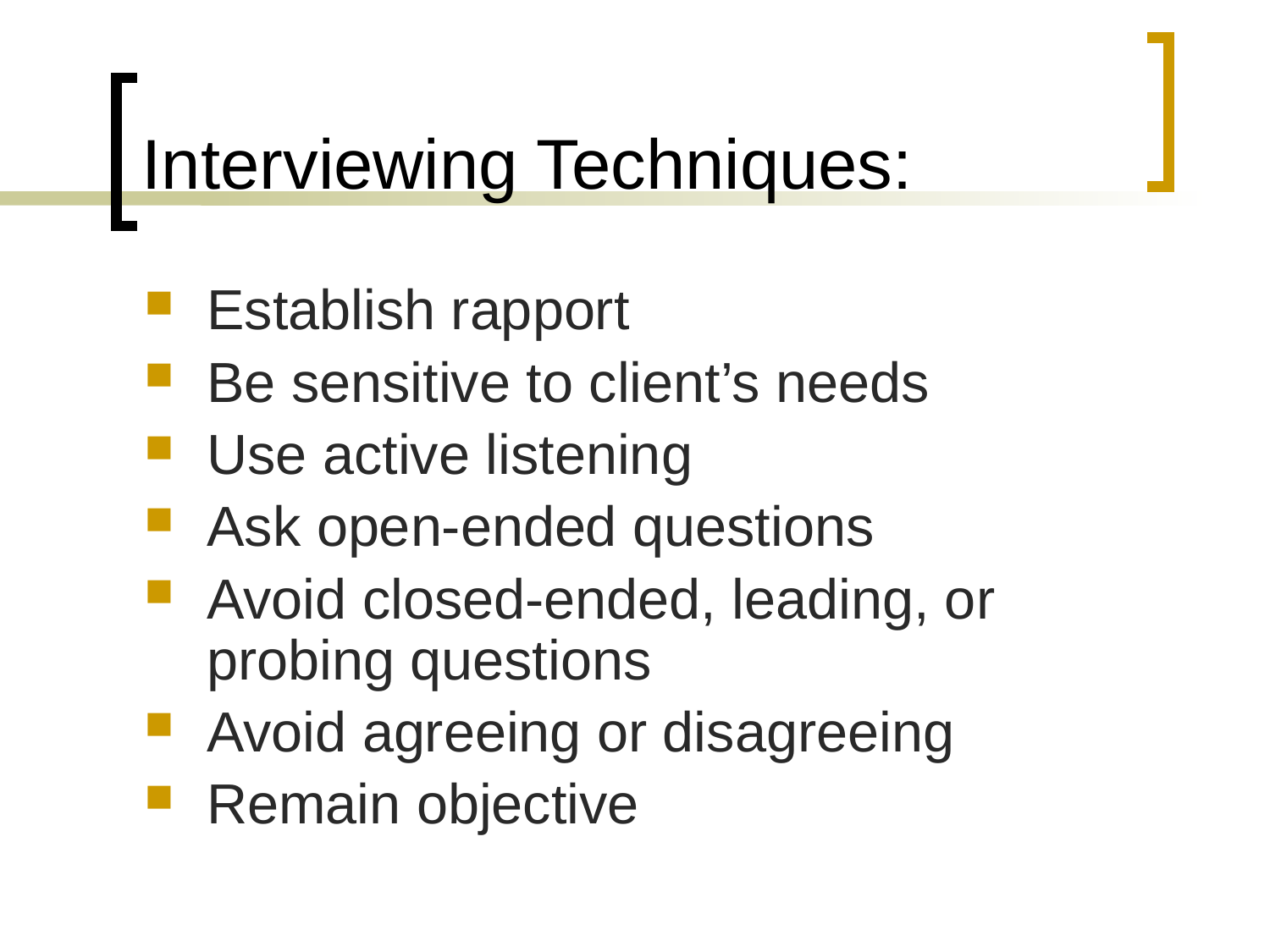

# Interviewing Techniques:
Establish rapport
Be sensitive to client’s needs
Use active listening
Ask open-ended questions
Avoid closed-ended, leading, or probing questions
Avoid agreeing or disagreeing
Remain objective